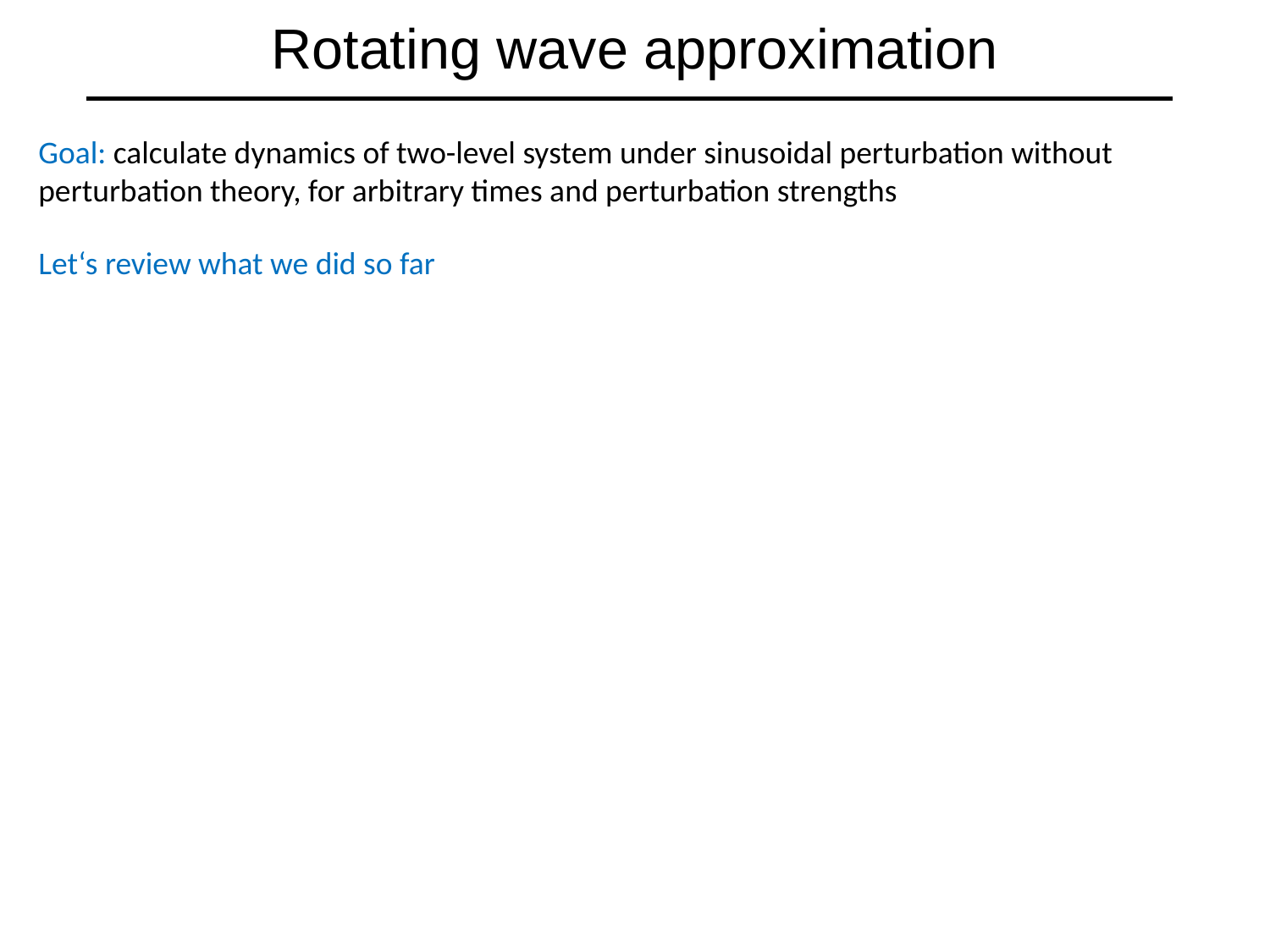

# Rotating wave approximation
Goal: calculate dynamics of two-level system under sinusoidal perturbation without perturbation theory, for arbitrary times and perturbation strengths
Let‘s review what we did so far